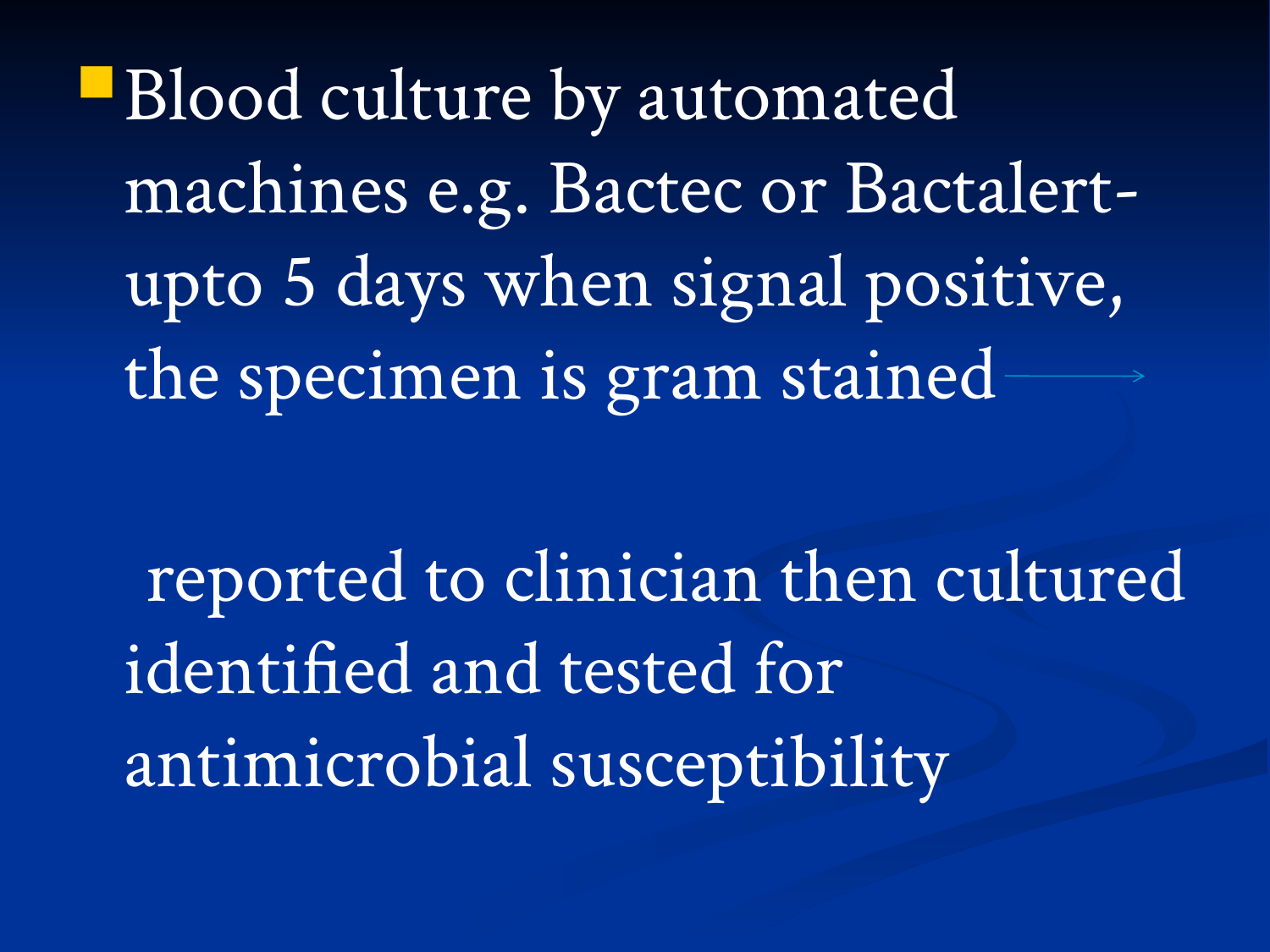

Blood culture by automated machines e.g. Bactec or Bactalert-upto 5 days when signal positive, the specimen is gram stained
    reported to clinician then cultured identified and tested for antimicrobial susceptibility